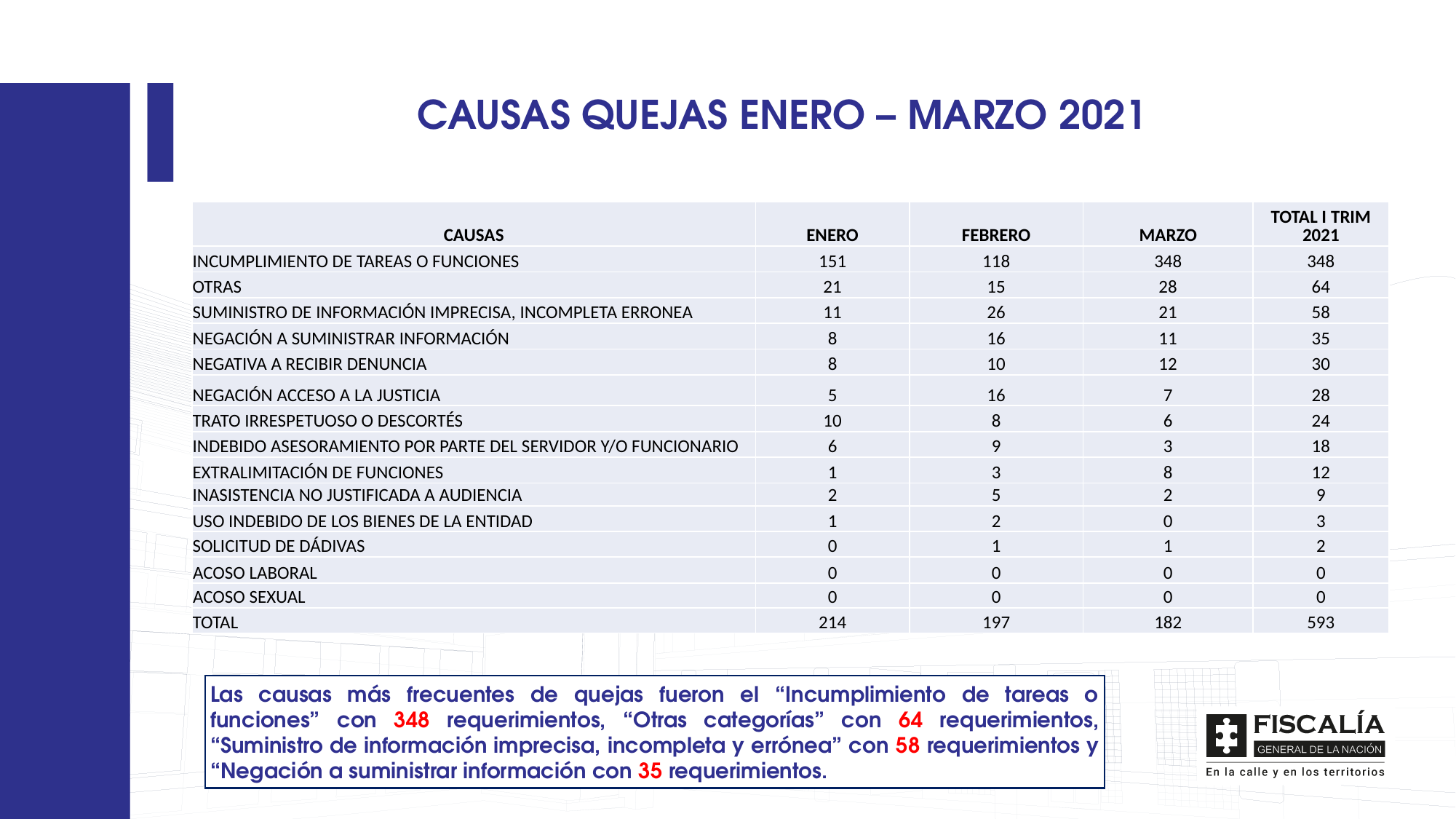

CAUSAS QUEJAS ENERO – MARZO 2021
| CAUSAS | ENERO | FEBRERO | MARZO | TOTAL I TRIM 2021 |
| --- | --- | --- | --- | --- |
| INCUMPLIMIENTO DE TAREAS O FUNCIONES | 151 | 118 | 348 | 348 |
| OTRAS | 21 | 15 | 28 | 64 |
| SUMINISTRO DE INFORMACIÓN IMPRECISA, INCOMPLETA ERRONEA | 11 | 26 | 21 | 58 |
| NEGACIÓN A SUMINISTRAR INFORMACIÓN | 8 | 16 | 11 | 35 |
| NEGATIVA A RECIBIR DENUNCIA | 8 | 10 | 12 | 30 |
| NEGACIÓN ACCESO A LA JUSTICIA | 5 | 16 | 7 | 28 |
| TRATO IRRESPETUOSO O DESCORTÉS | 10 | 8 | 6 | 24 |
| INDEBIDO ASESORAMIENTO POR PARTE DEL SERVIDOR Y/O FUNCIONARIO | 6 | 9 | 3 | 18 |
| EXTRALIMITACIÓN DE FUNCIONES | 1 | 3 | 8 | 12 |
| INASISTENCIA NO JUSTIFICADA A AUDIENCIA | 2 | 5 | 2 | 9 |
| USO INDEBIDO DE LOS BIENES DE LA ENTIDAD | 1 | 2 | 0 | 3 |
| SOLICITUD DE DÁDIVAS | 0 | 1 | 1 | 2 |
| ACOSO LABORAL | 0 | 0 | 0 | 0 |
| ACOSO SEXUAL | 0 | 0 | 0 | 0 |
| TOTAL | 214 | 197 | 182 | 593 |
Las causas más frecuentes de quejas fueron el “Incumplimiento de tareas o funciones” con 348 requerimientos, “Otras categorías” con 64 requerimientos, “Suministro de información imprecisa, incompleta y errónea” con 58 requerimientos y “Negación a suministrar información con 35 requerimientos.